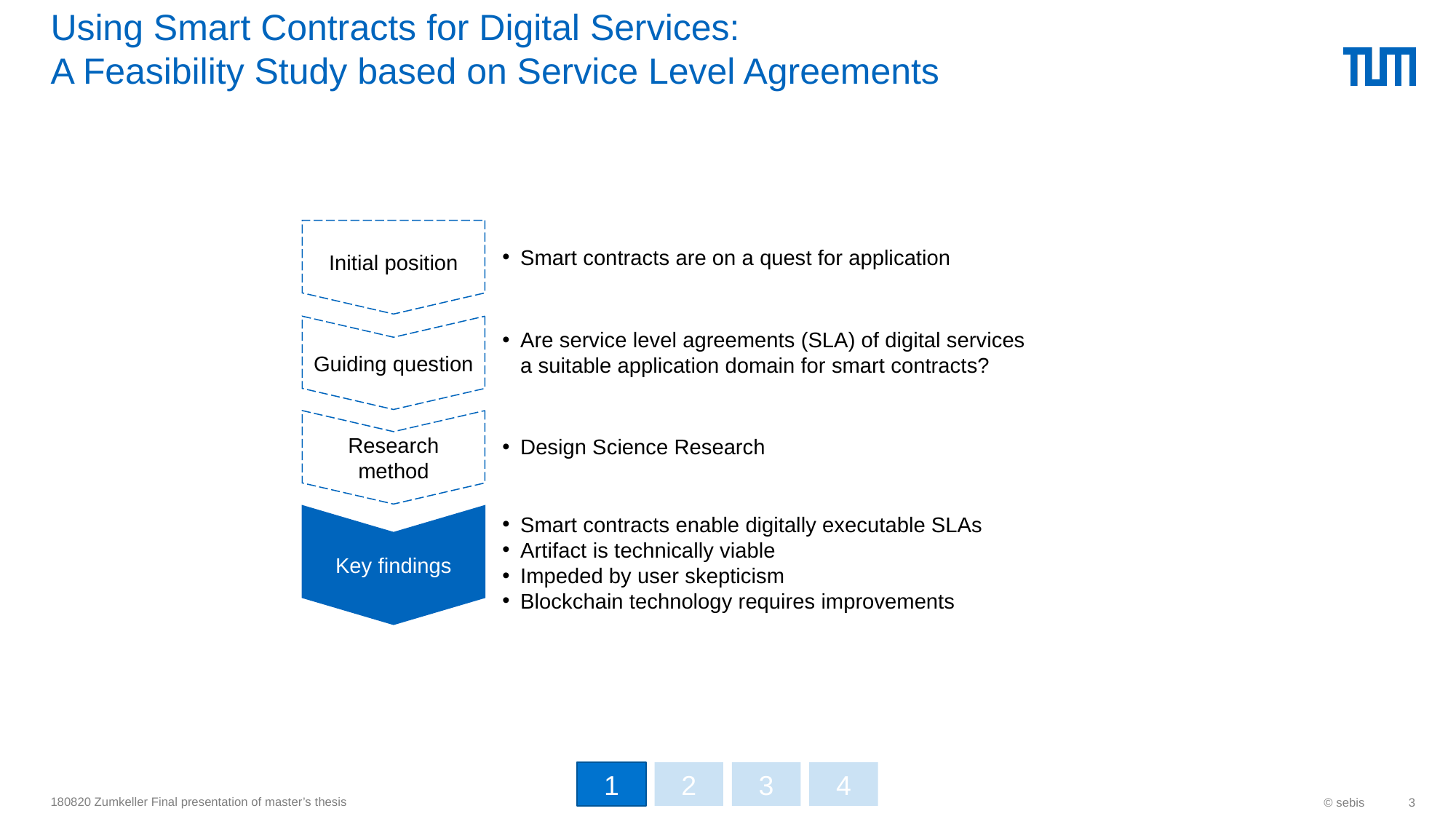

# Using Smart Contracts for Digital Services: A Feasibility Study based on Service Level Agreements
Initial position
Smart contracts are on a quest for application
Guiding question
Are service level agreements (SLA) of digital services
a suitable application domain for smart contracts?
Research method
Design Science Research
Key findings
Smart contracts enable digitally executable SLAs
Artifact is technically viable
Impeded by user skepticism
Blockchain technology requires improvements
1
2
3
4
180820 Zumkeller Final presentation of master’s thesis
© sebis
3